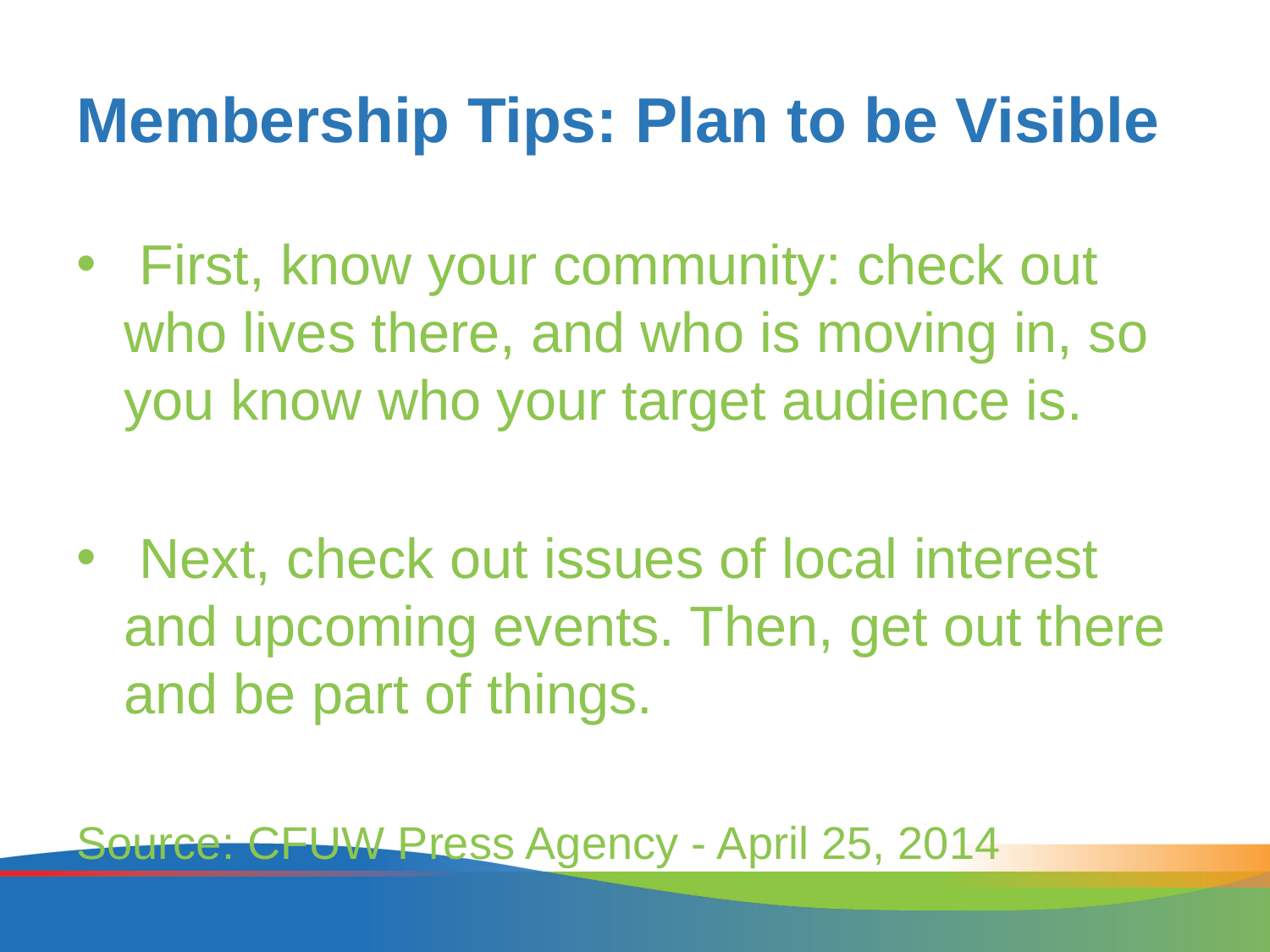

# Membership Tips: Plan to be Visible
 First, know your community: check out who lives there, and who is moving in, so you know who your target audience is.

 Next, check out issues of local interest and upcoming events. Then, get out there and be part of things.

Source: CFUW Press Agency - April 25, 2014